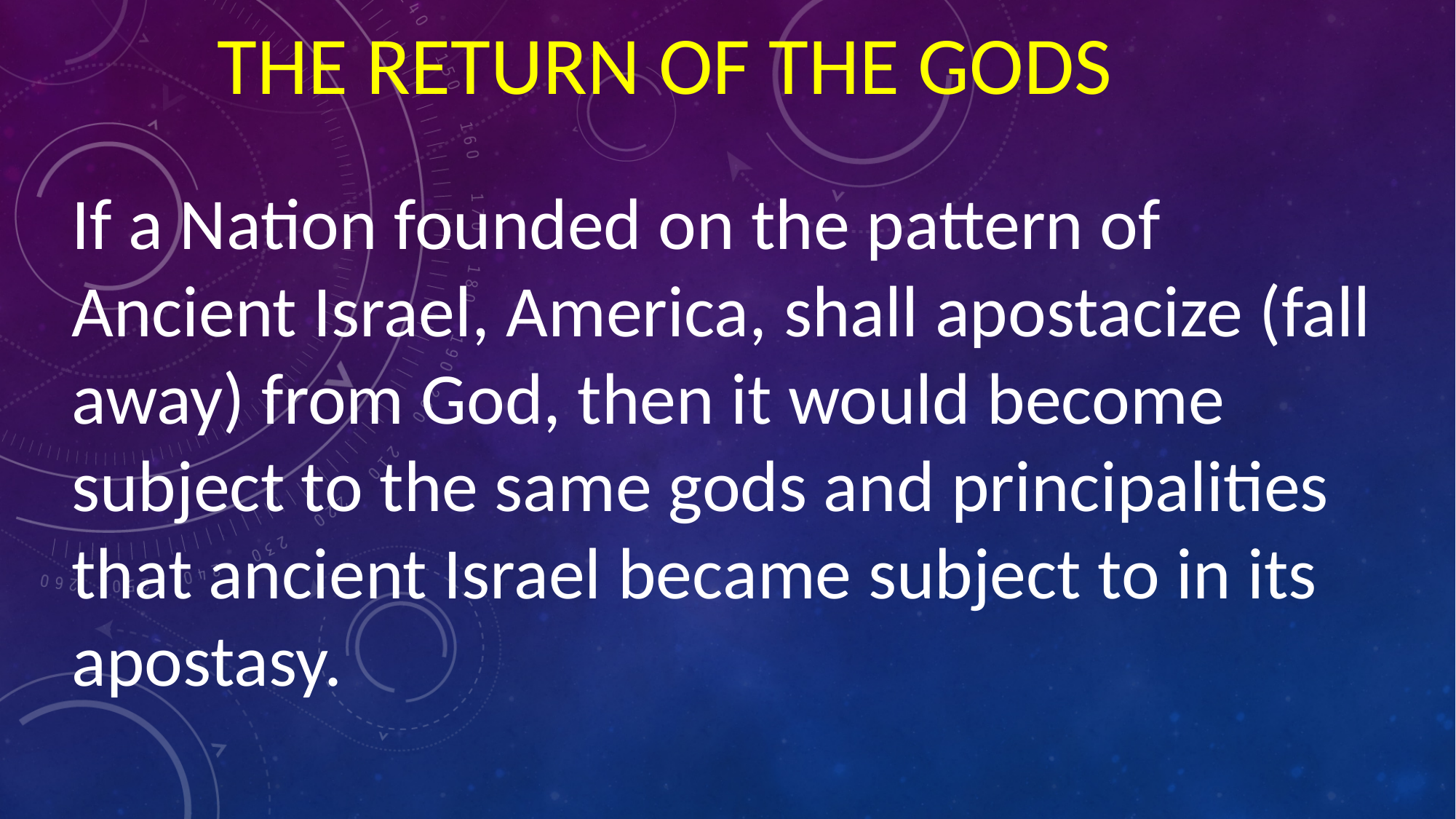

# The Return of the gods
If a Nation founded on the pattern of Ancient Israel, America, shall apostacize (fall away) from God, then it would become subject to the same gods and principalities that ancient Israel became subject to in its apostasy.